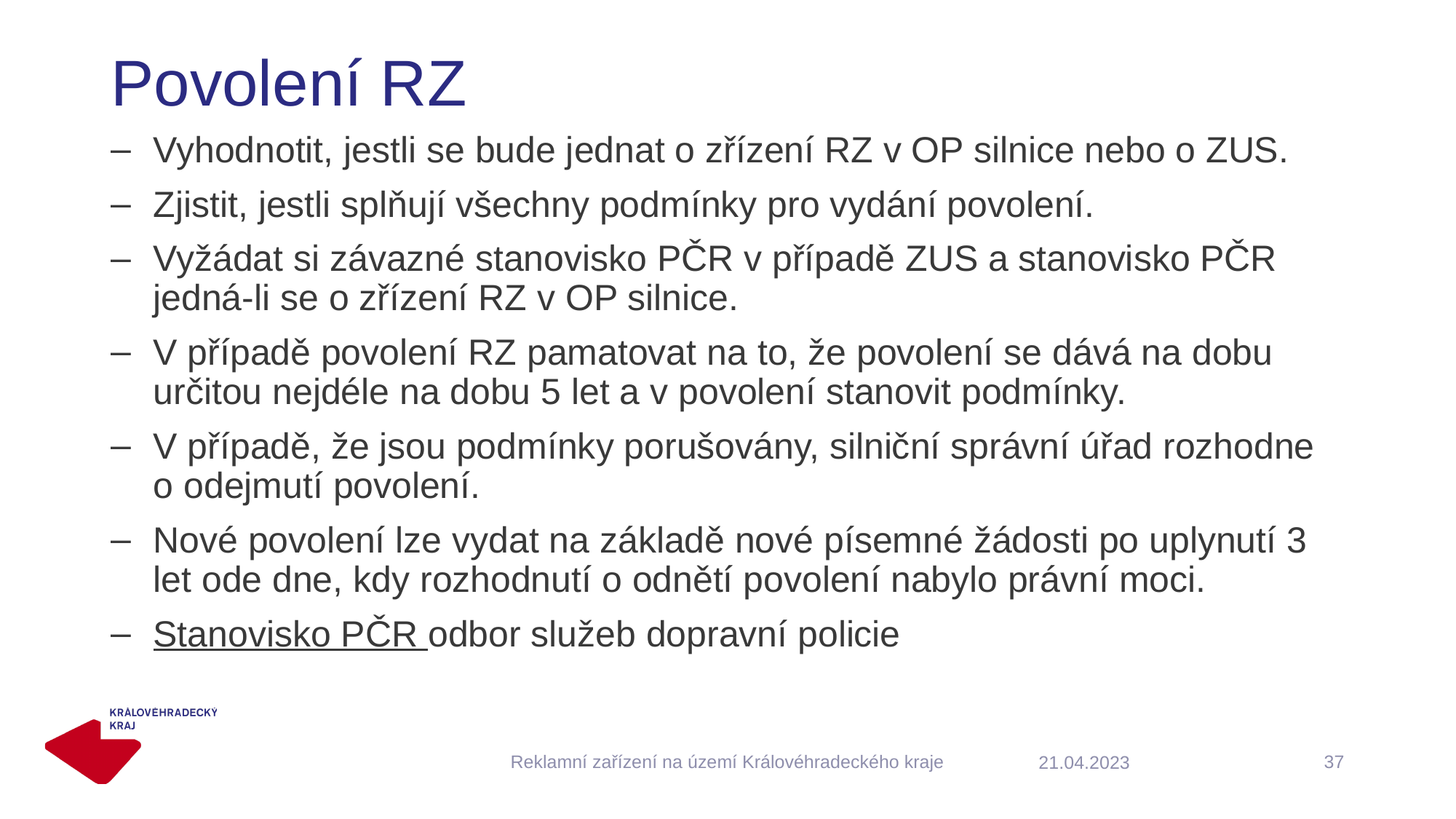

# Povolení RZ
Vyhodnotit, jestli se bude jednat o zřízení RZ v OP silnice nebo o ZUS.
Zjistit, jestli splňují všechny podmínky pro vydání povolení.
Vyžádat si závazné stanovisko PČR v případě ZUS a stanovisko PČR jedná-li se o zřízení RZ v OP silnice.
V případě povolení RZ pamatovat na to, že povolení se dává na dobu určitou nejdéle na dobu 5 let a v povolení stanovit podmínky.
V případě, že jsou podmínky porušovány, silniční správní úřad rozhodne o odejmutí povolení.
Nové povolení lze vydat na základě nové písemné žádosti po uplynutí 3 let ode dne, kdy rozhodnutí o odnětí povolení nabylo právní moci.
Stanovisko PČR odbor služeb dopravní policie

Reklamní zařízení na území Královéhradeckého kraje
37
21.04.2023